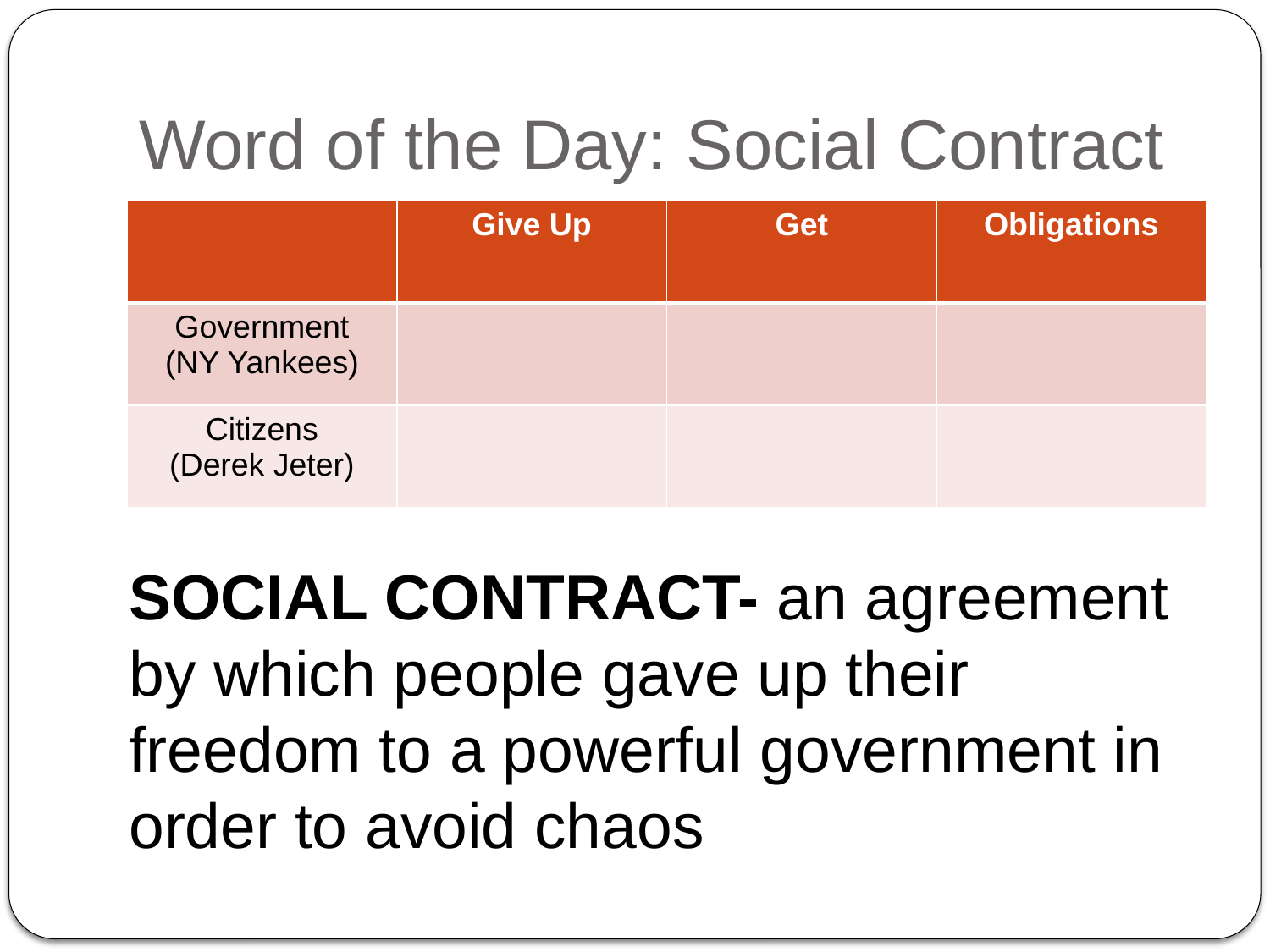

# Word of the Day: Social Contract
|  | Give Up | Get | Obligations |
| --- | --- | --- | --- |
| Government (NY Yankees) |  |  |  |
| Citizens (Derek Jeter) |  |  |  |
SOCIAL CONTRACT- an agreement by which people gave up their freedom to a powerful government in order to avoid chaos